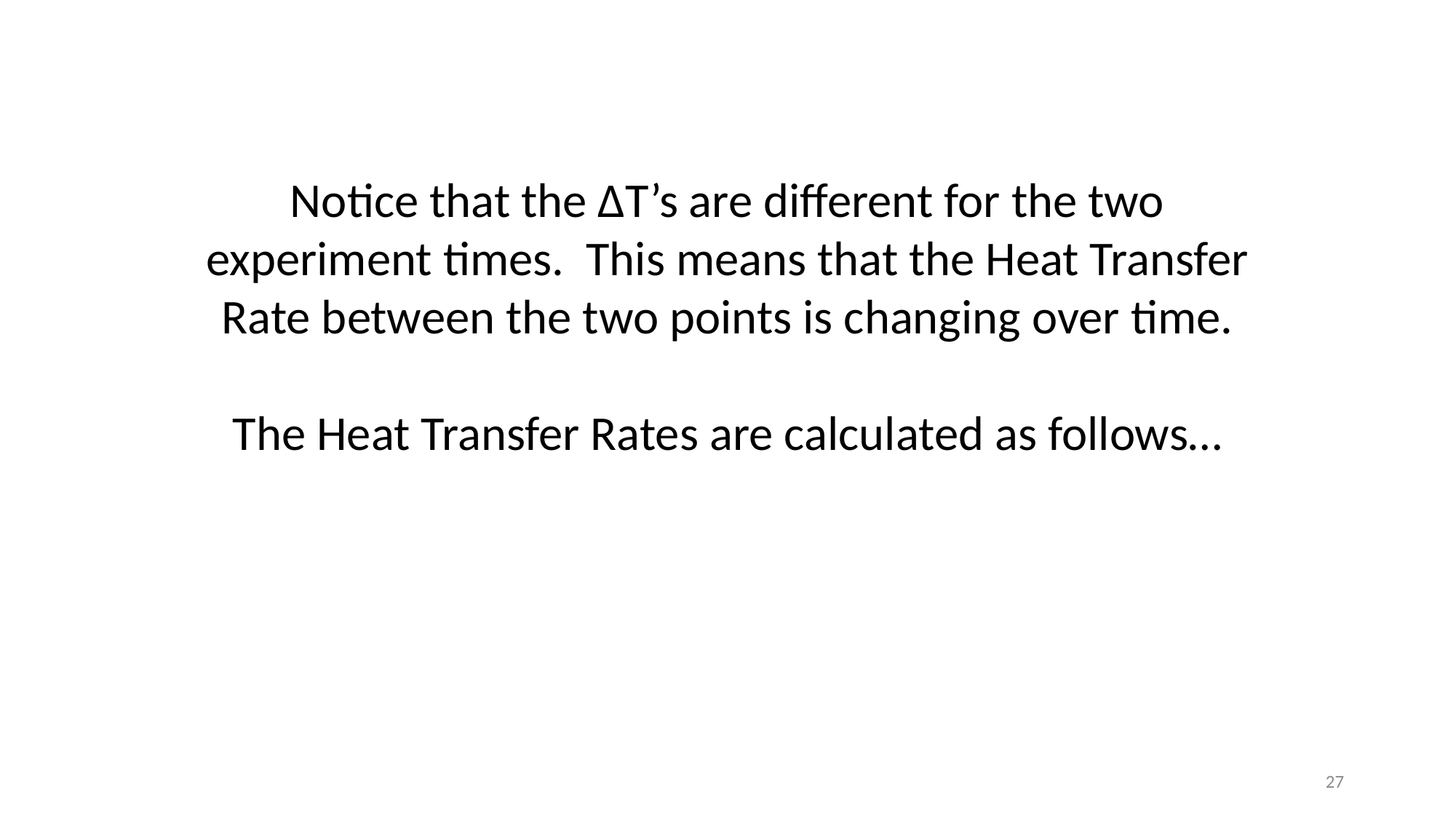

Notice that the ∆T’s are different for the two experiment times.  This means that the Heat Transfer Rate between the two points is changing over time.

The Heat Transfer Rates are calculated as follows…

27